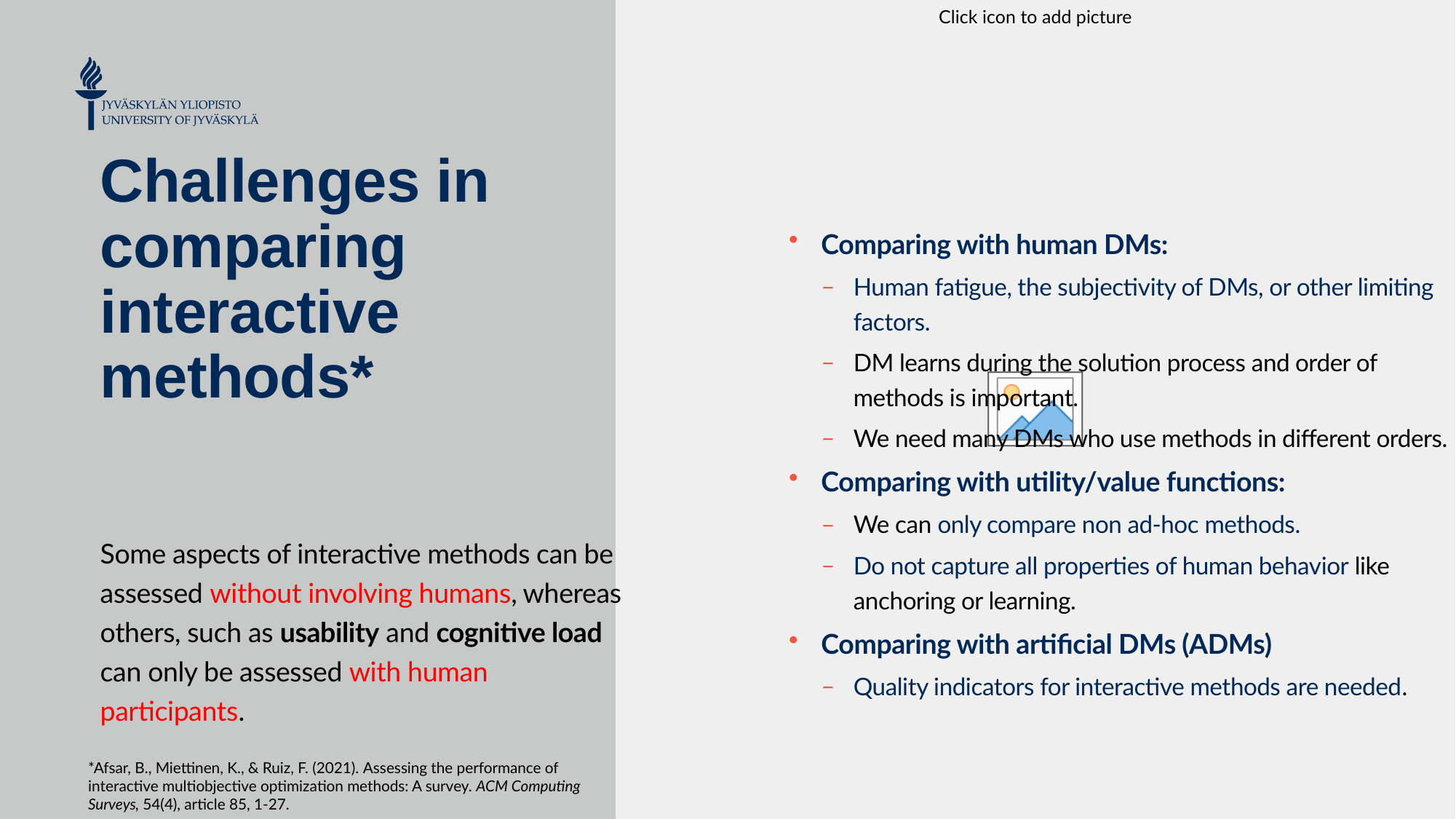

# Challenges in comparing interactive methods*
Comparing with human DMs:
Human fatigue, the subjectivity of DMs, or other limiting factors.
DM learns during the solution process and order of methods is important.
We need many DMs who use methods in different orders.
Comparing with utility/value functions:
We can only compare non ad-hoc methods.
Do not capture all properties of human behavior like anchoring or learning.
Comparing with artificial DMs (ADMs)
Quality indicators for interactive methods are needed.

Some aspects of interactive methods can be assessed without involving humans, whereas others, such as usability and cognitive load can only be assessed with human participants.

*Afsar, B., Miettinen, K., & Ruiz, F. (2021). Assessing the performance of interactive multiobjective optimization methods: A survey. ACM Computing Surveys, 54(4), article 85, 1-27.
11